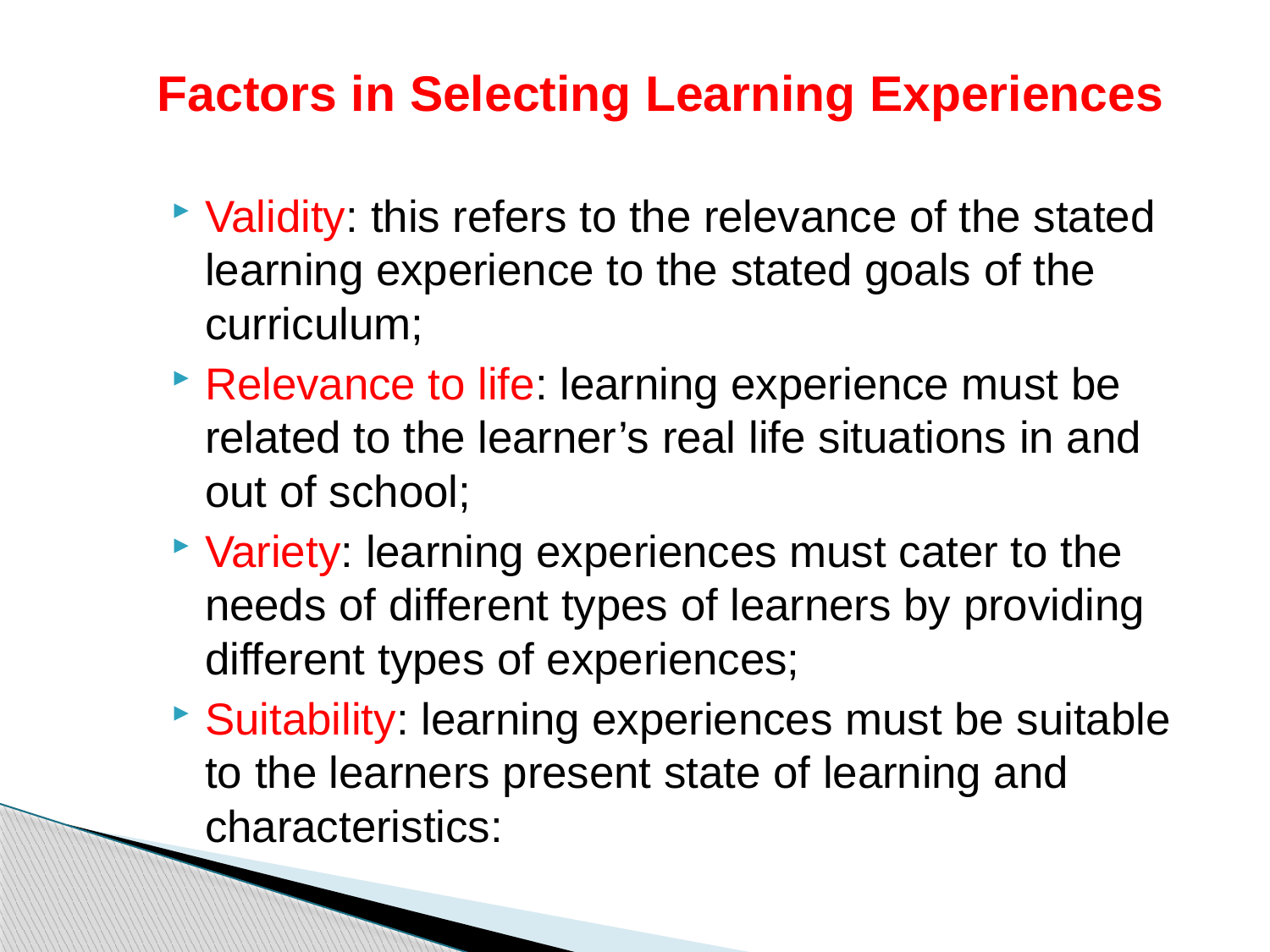

# Factors in Selecting Learning Experiences
Validity: this refers to the relevance of the stated learning experience to the stated goals of the curriculum;
Relevance to life: learning experience must be related to the learner’s real life situations in and out of school;
Variety: learning experiences must cater to the needs of different types of learners by providing different types of experiences;
Suitability: learning experiences must be suitable to the learners present state of learning and characteristics: